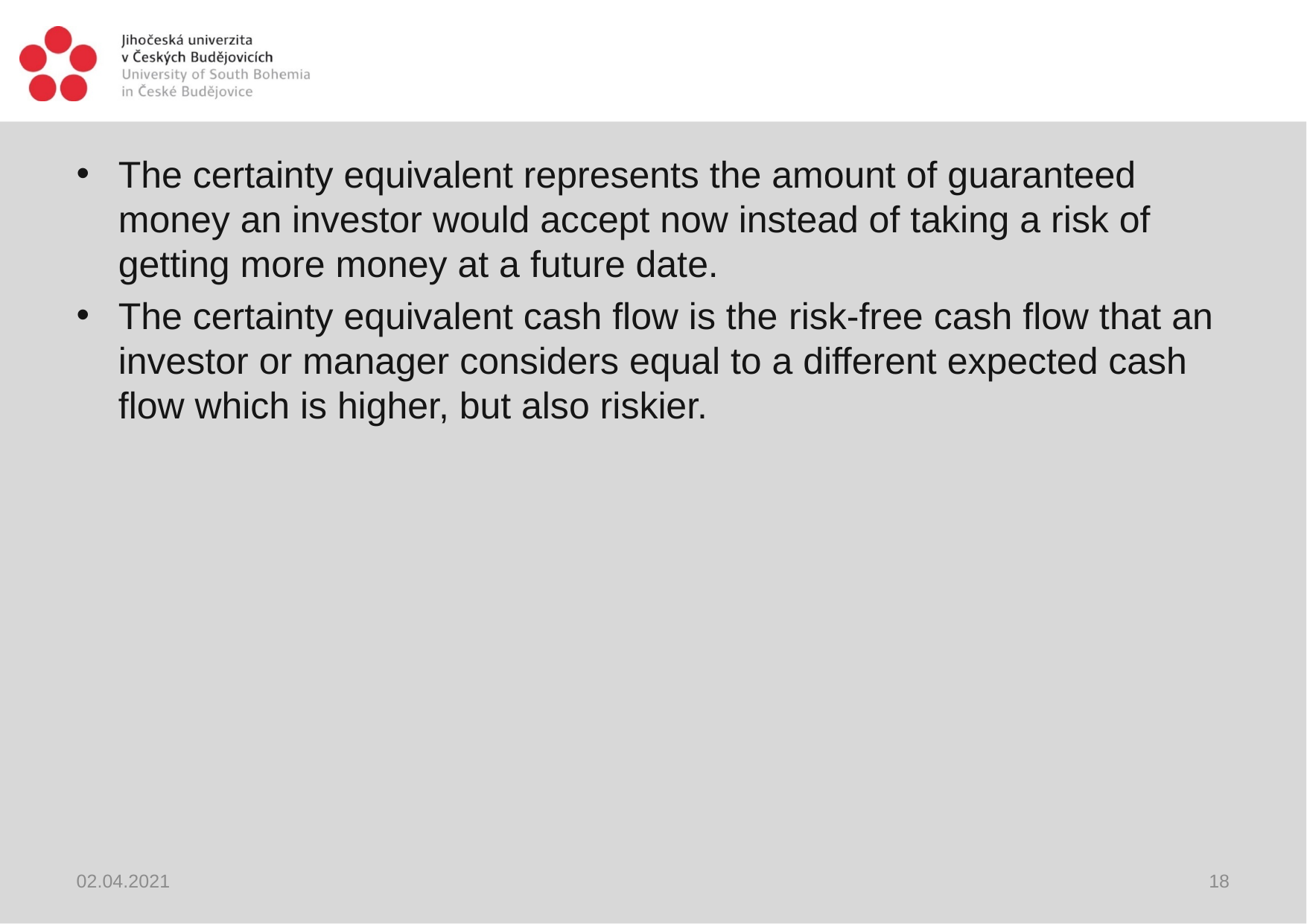

#
The certainty equivalent represents the amount of guaranteed money an investor would accept now instead of taking a risk of getting more money at a future date.
The certainty equivalent cash flow is the risk-free cash flow that an investor or manager considers equal to a different expected cash flow which is higher, but also riskier.

02.04.2021
18